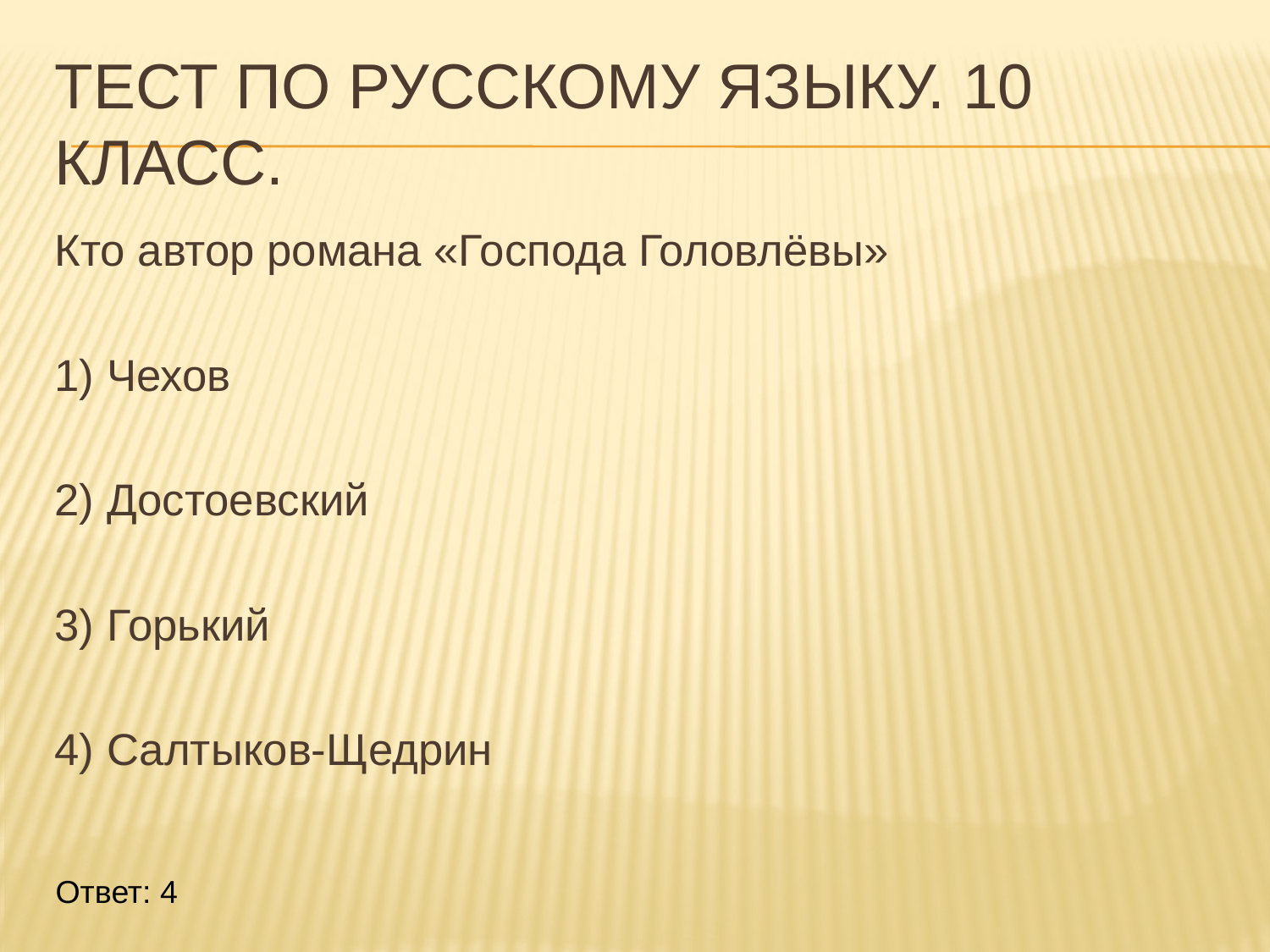

# Тест по русскому языку. 10 класс.
Кто автор романа «Господа Головлёвы»

1) Чехов

2) Достоевский

3) Горький

4) Салтыков-Щедрин

Ответ: 4